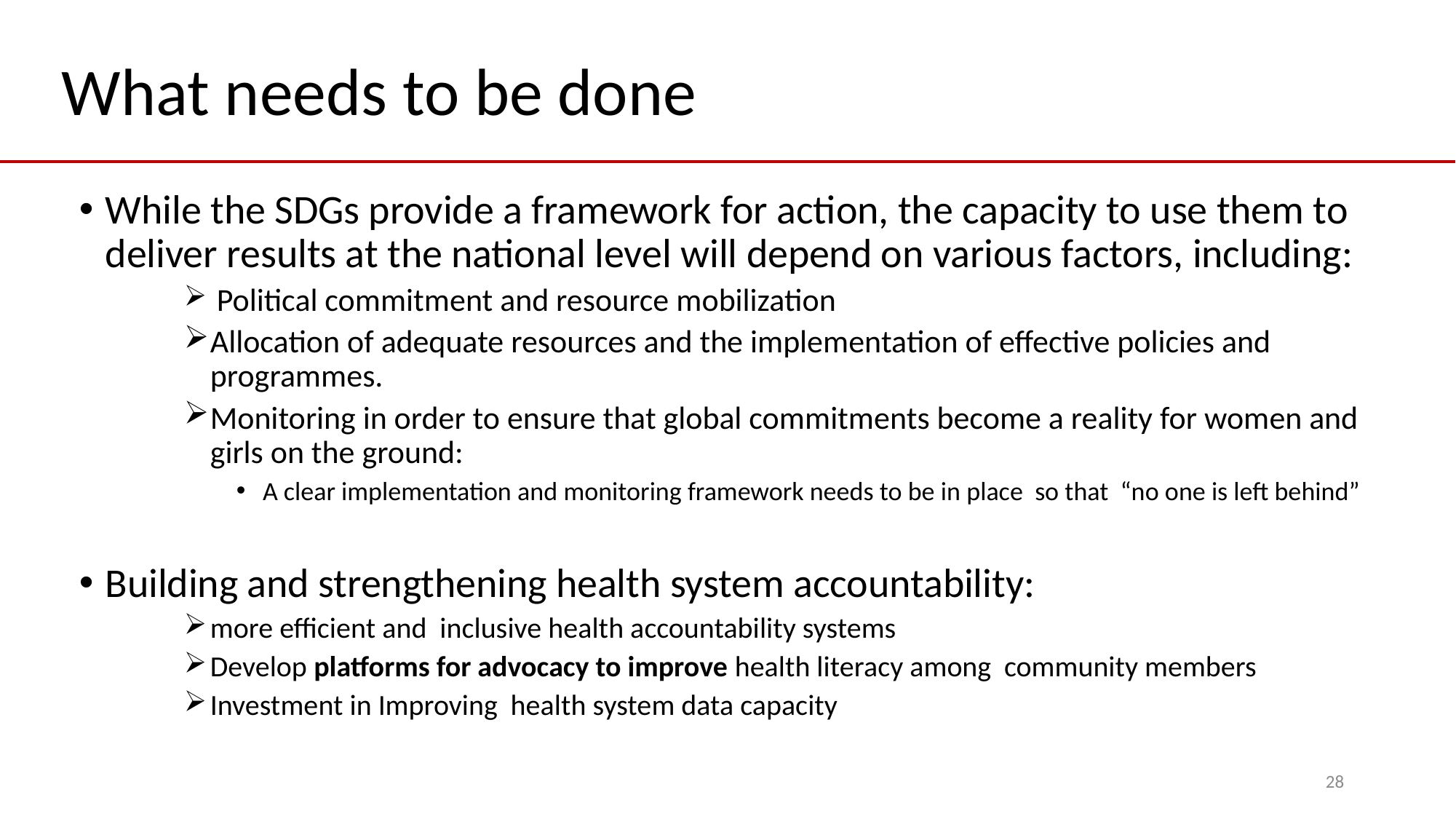

# What needs to be done
While the SDGs provide a framework for action, the capacity to use them to deliver results at the national level will depend on various factors, including:
 Political commitment and resource mobilization
Allocation of adequate resources and the implementation of effective policies and programmes.
Monitoring in order to ensure that global commitments become a reality for women and girls on the ground:
A clear implementation and monitoring framework needs to be in place  so that  “no one is left behind”

Building and strengthening health system accountability:
more efficient and  inclusive health accountability systems
Develop platforms for advocacy to improve health literacy among  community members
Investment in Improving  health system data capacity

28